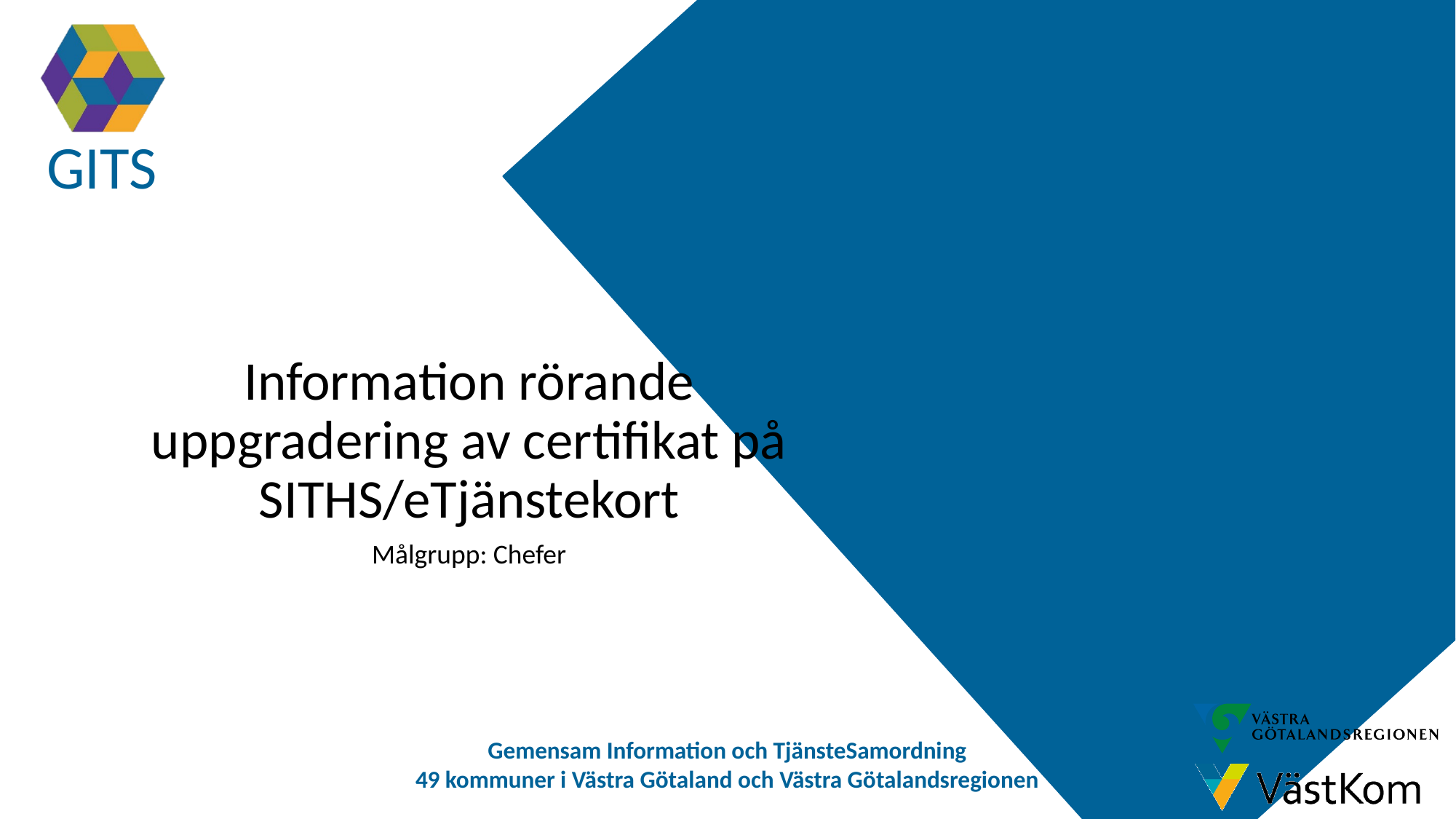

# Information rörande uppgradering av certifikat på SITHS/eTjänstekort
Målgrupp: Chefer